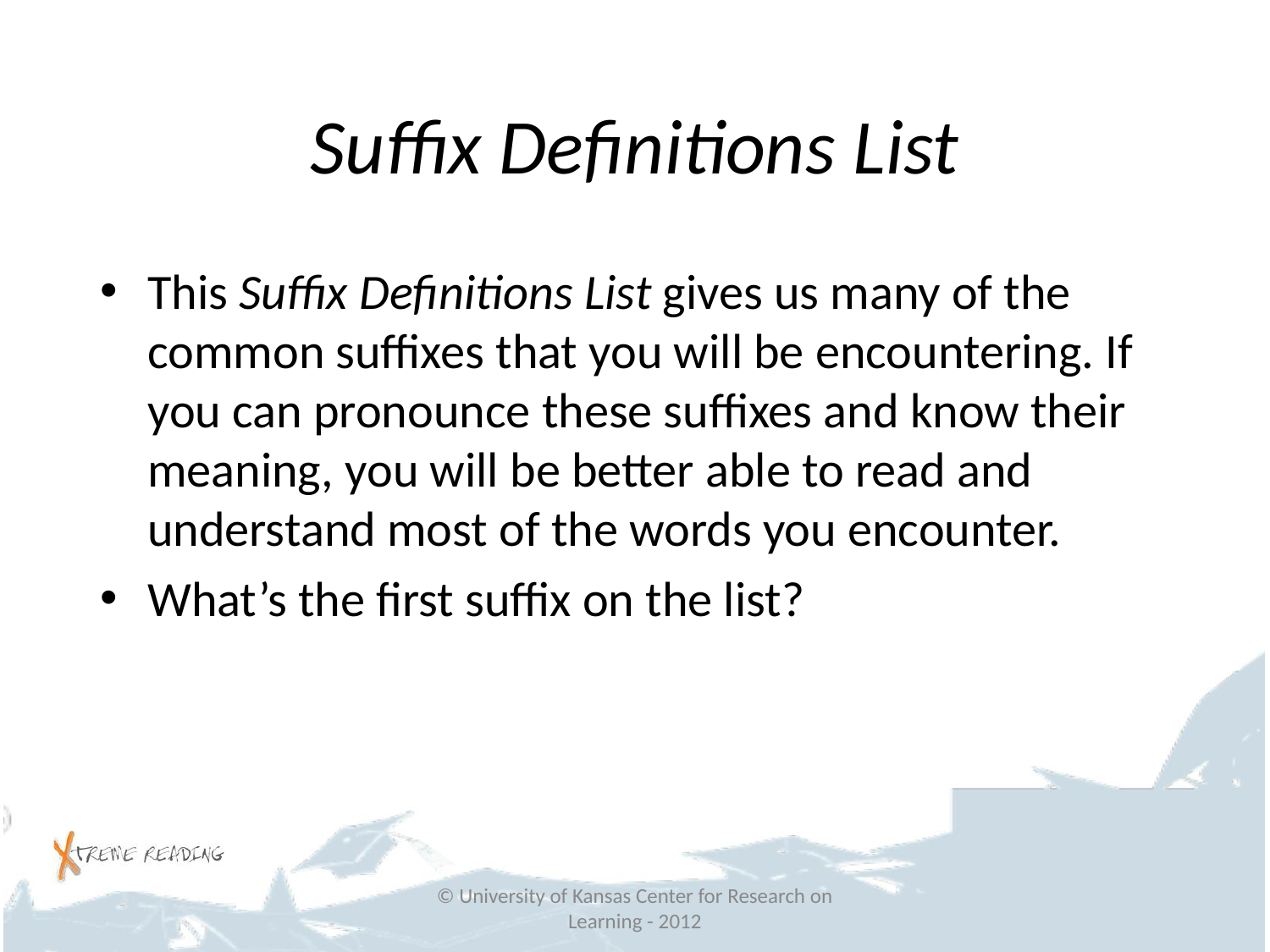

# Suffix Definitions List
This Suffix Definitions List gives us many of the common suffixes that you will be encountering. If you can pronounce these suffixes and know their meaning, you will be better able to read and understand most of the words you encounter.
What’s the first suffix on the list?
© University of Kansas Center for Research on Learning - 2012